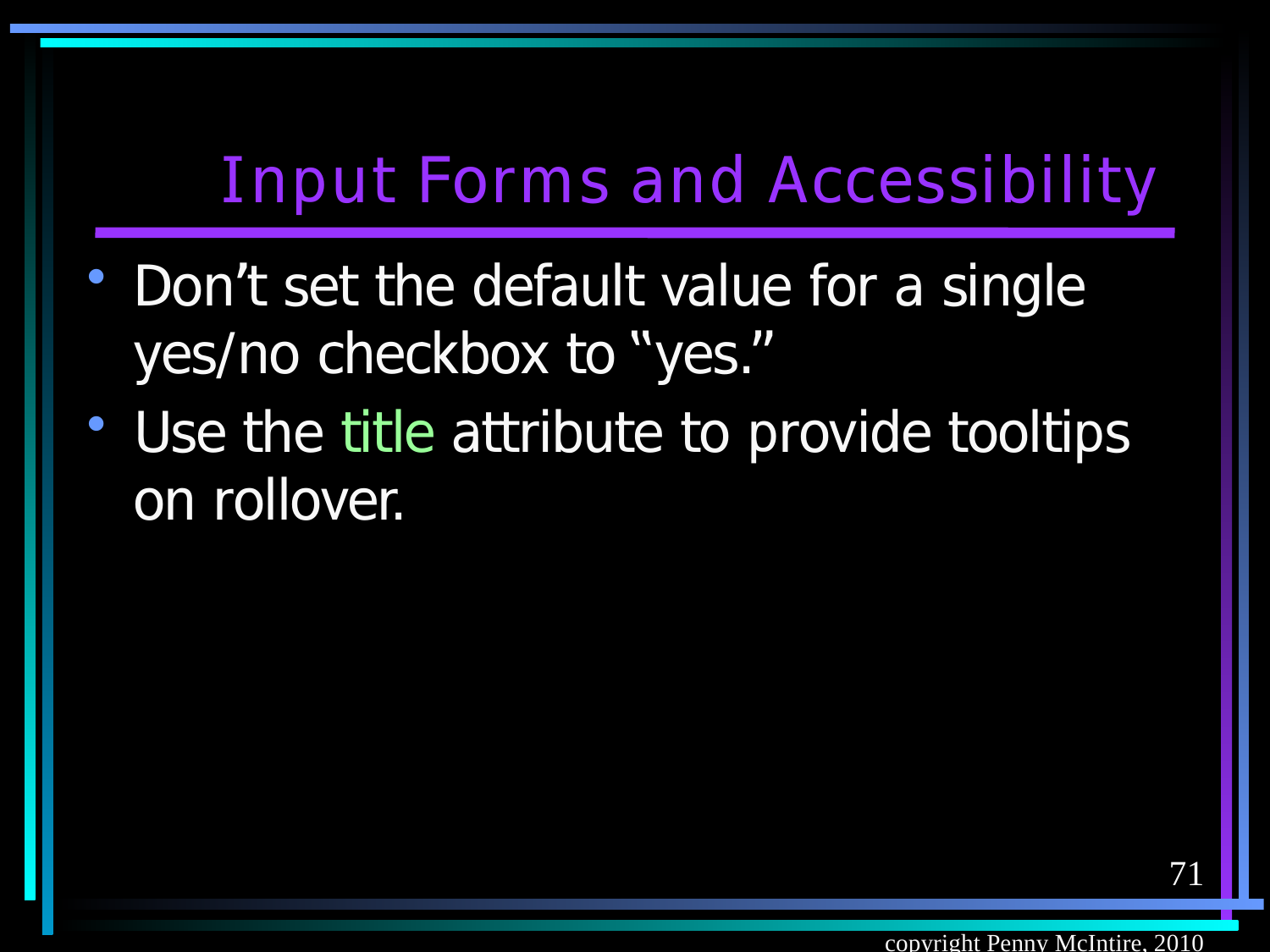

# Input Forms and Accessibility
Don’t set the default value for a single yes/no checkbox to “yes.”
Use the title attribute to provide tooltips on rollover.
71
copyright Penny McIntire, 2010